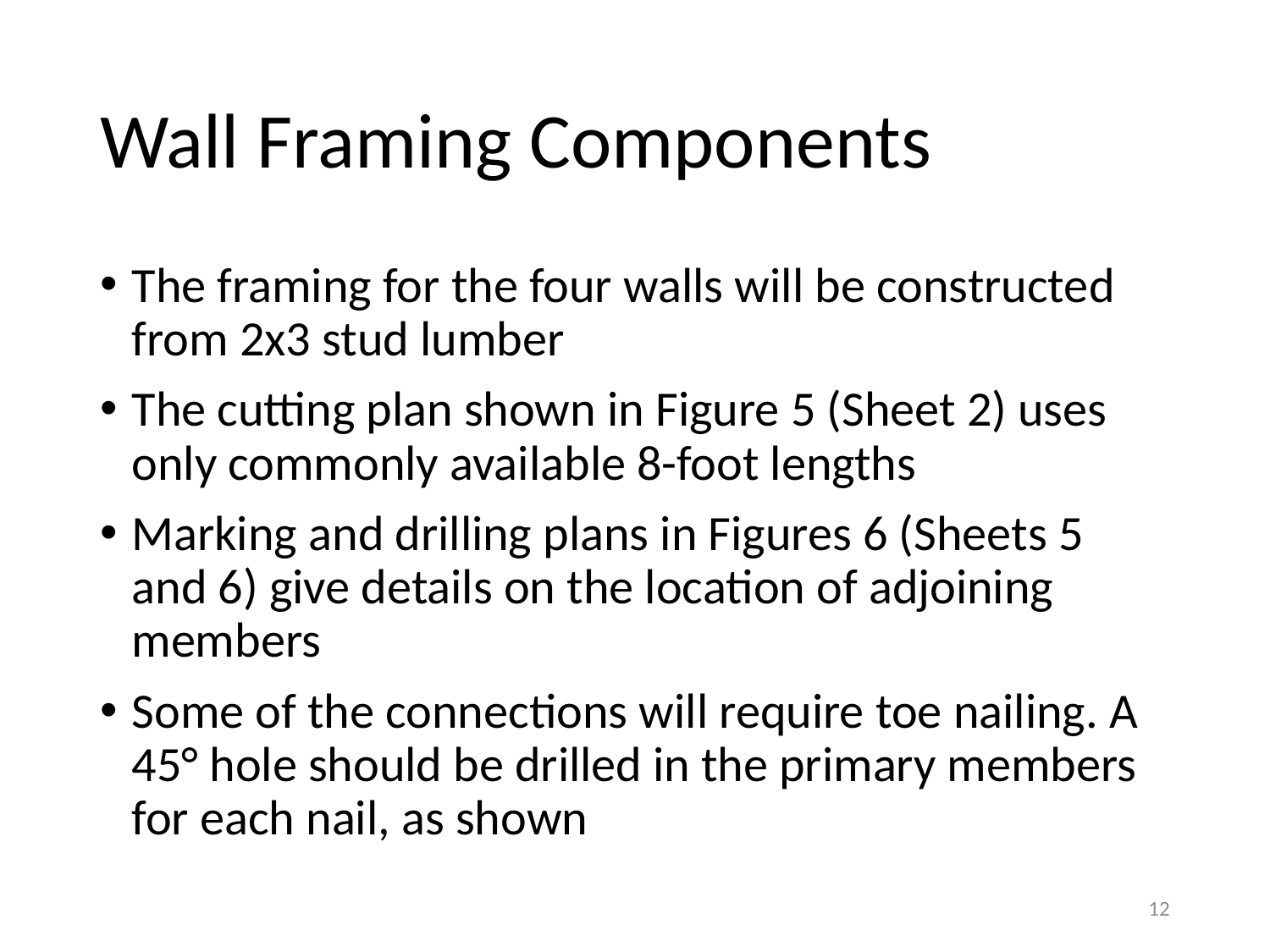

# Wall Framing Components
The framing for the four walls will be constructed from 2x3 stud lumber
The cutting plan shown in Figure 5 (Sheet 2) uses only commonly available 8-foot lengths
Marking and drilling plans in Figures 6 (Sheets 5 and 6) give details on the location of adjoining members
Some of the connections will require toe nailing. A 45° hole should be drilled in the primary members for each nail, as shown
12